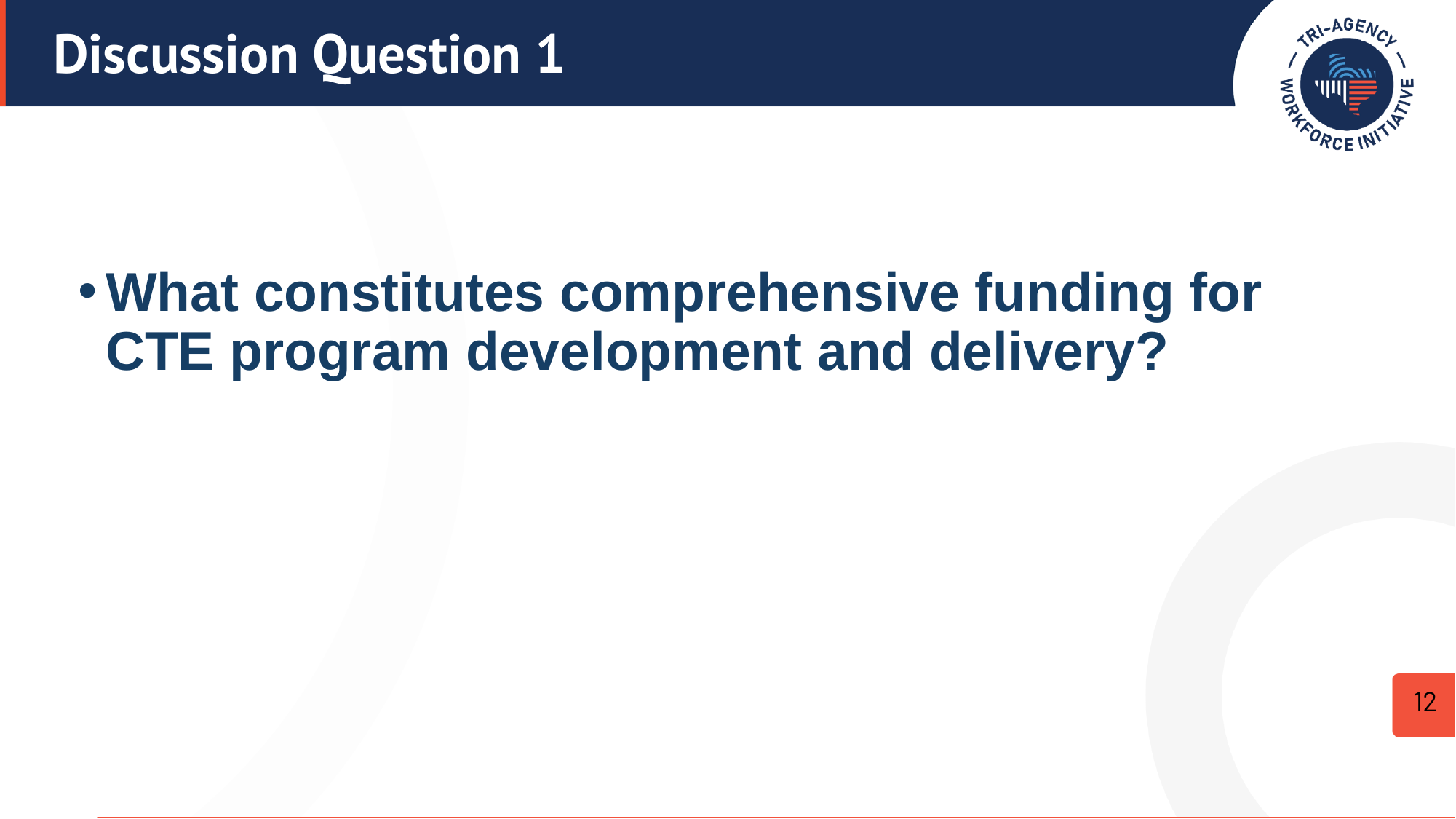

# Discussion Question 1
What constitutes comprehensive funding for CTE program development and delivery?

12